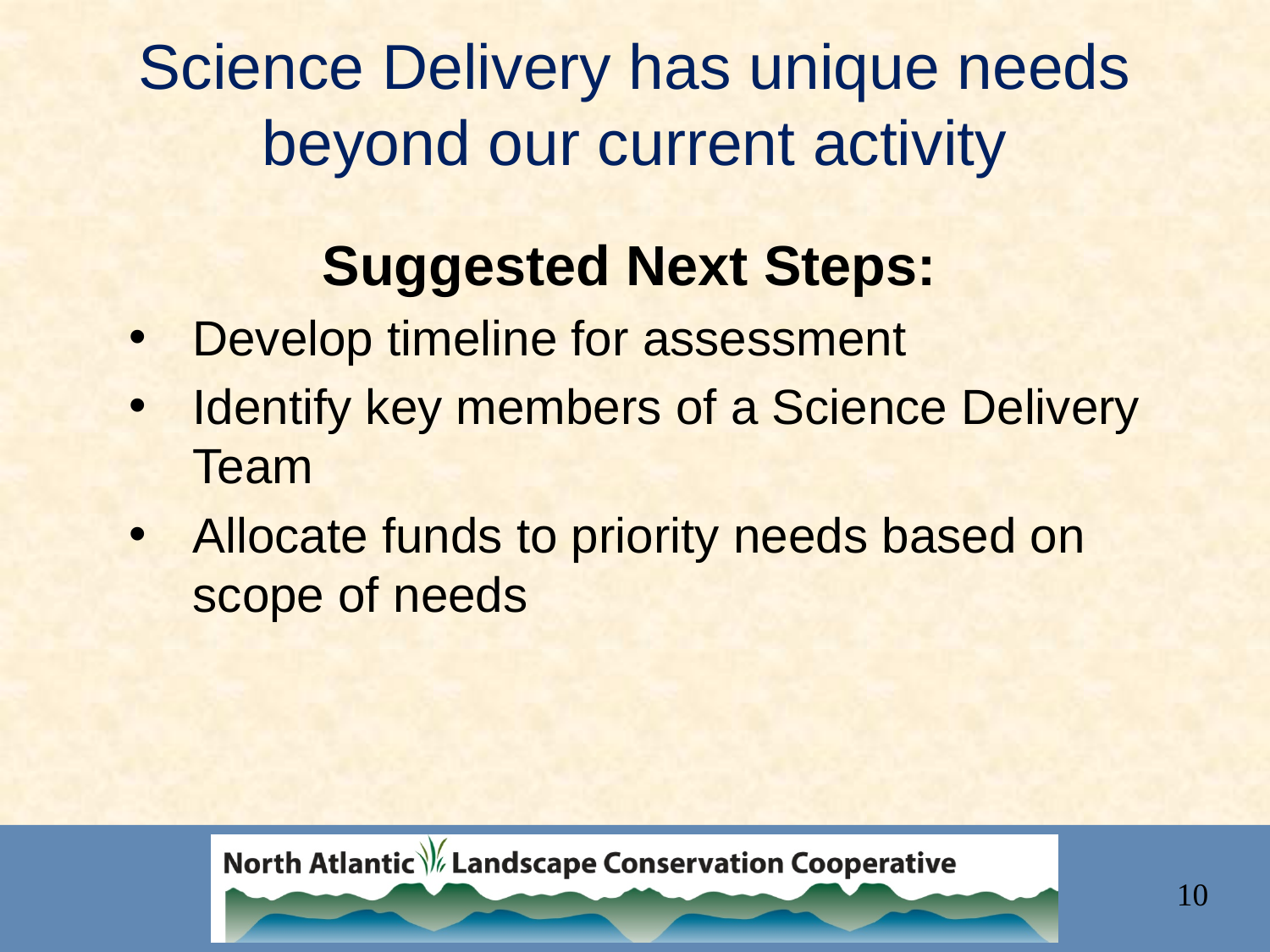

# Science Delivery has unique needs beyond our current activity
Suggested Next Steps:
Develop timeline for assessment
Identify key members of a Science Delivery Team
Allocate funds to priority needs based on scope of needs
10